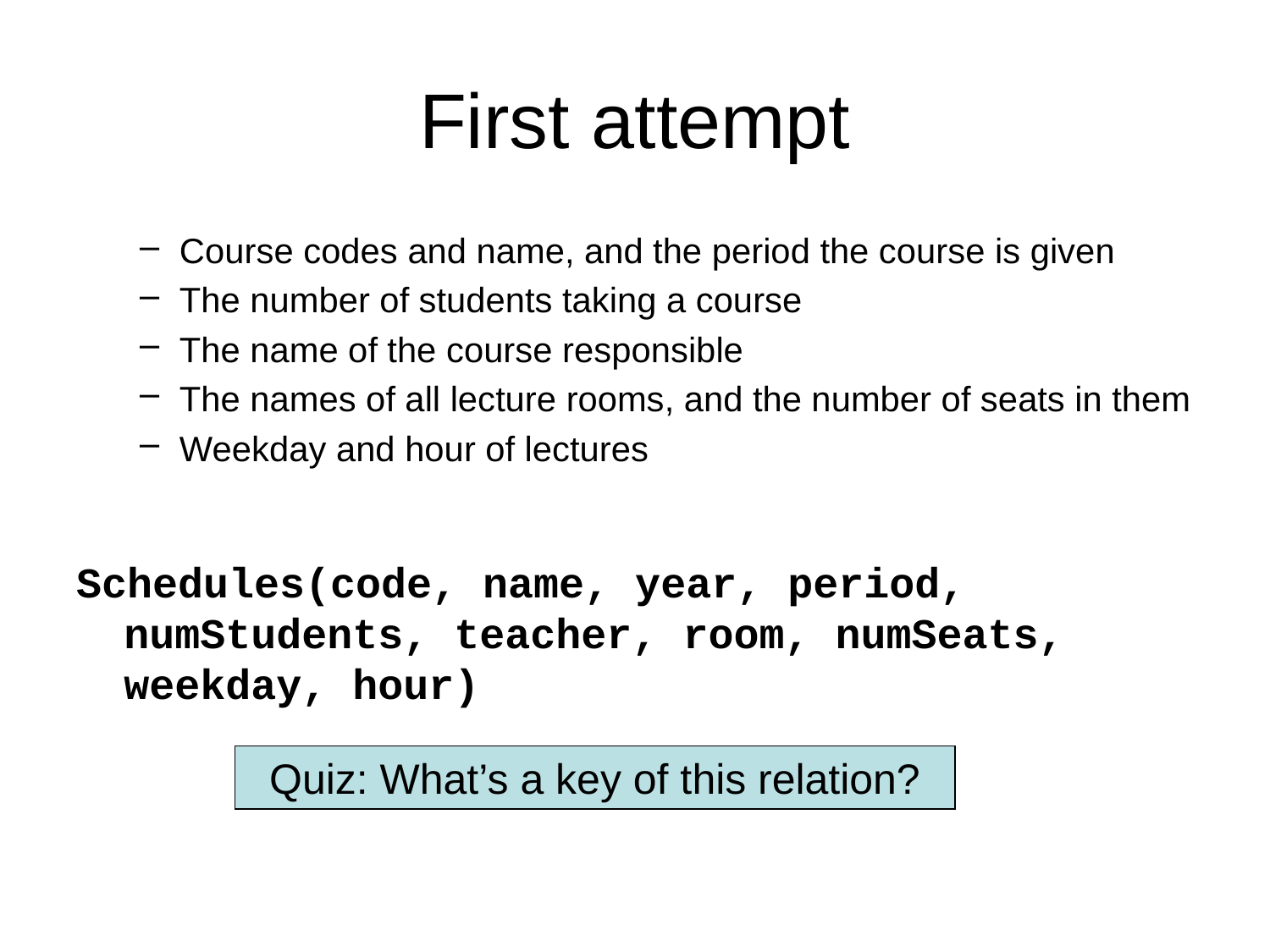

# First attempt
Course codes and name, and the period the course is given
The number of students taking a course
The name of the course responsible
The names of all lecture rooms, and the number of seats in them
Weekday and hour of lectures

Schedules(code, name, year, period, numStudents, teacher, room, numSeats, weekday, hour)
Quiz: What’s a key of this relation?